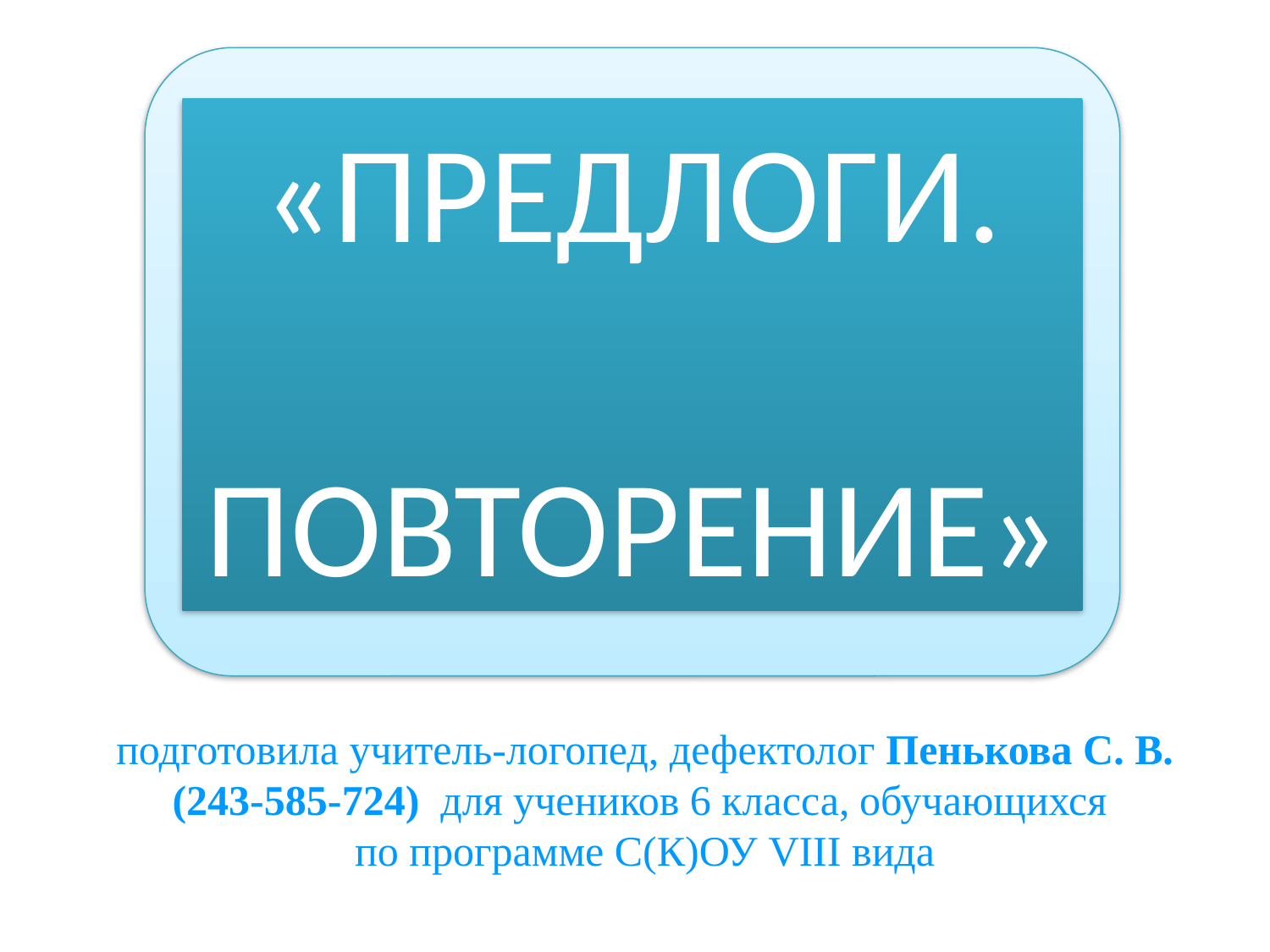

«ПРЕДЛОГИ.

ПОВТОРЕНИЕ»
подготовила учитель-логопед, дефектолог Пенькова С. В. (243-585-724)  для учеников 6 класса, обучающихся
по программе С(К)ОУ VIII вида